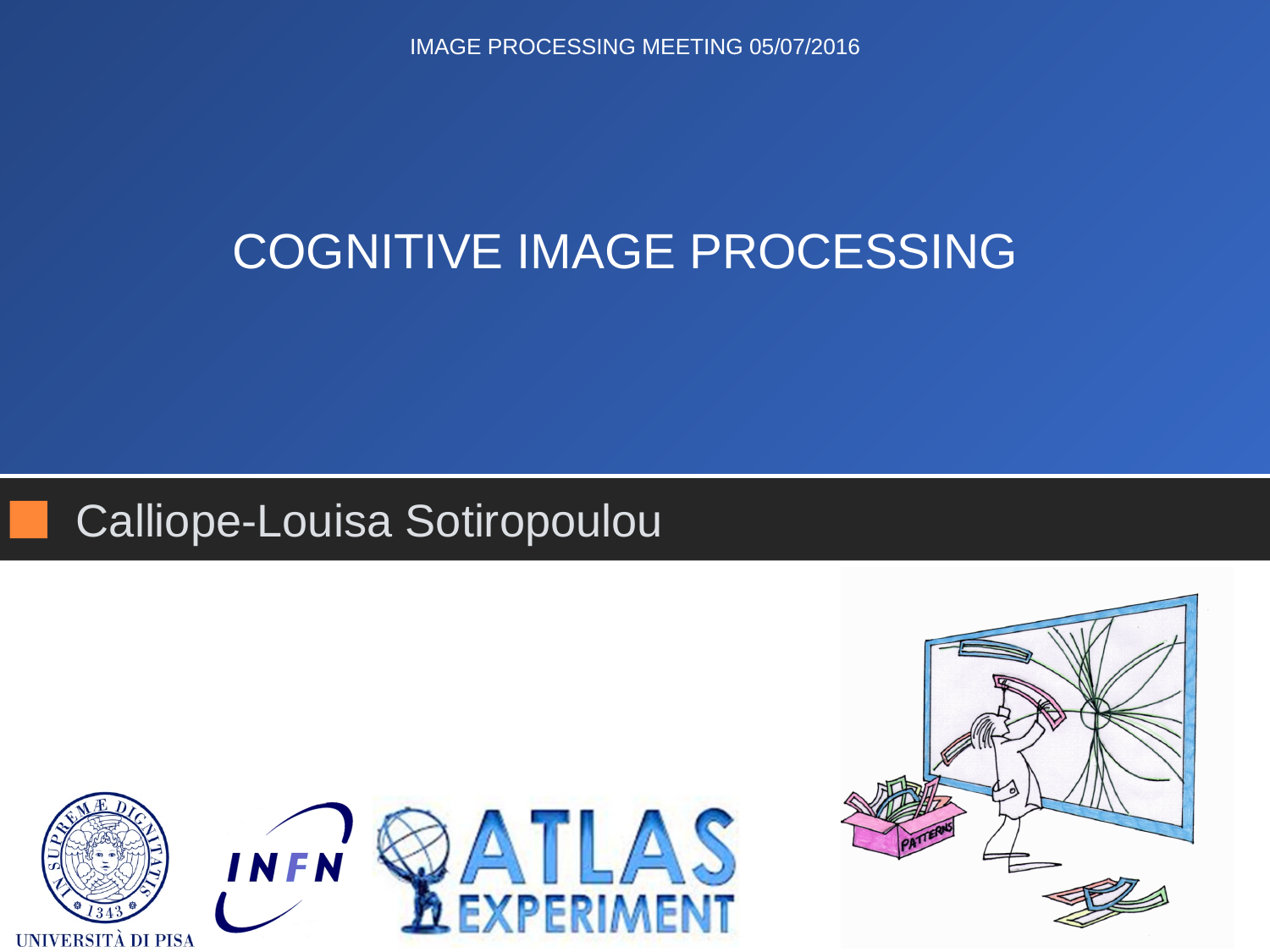

# Image Processing Meeting 05/07/2016
Cognitive Image Processing
Calliope-Louisa Sotiropoulou